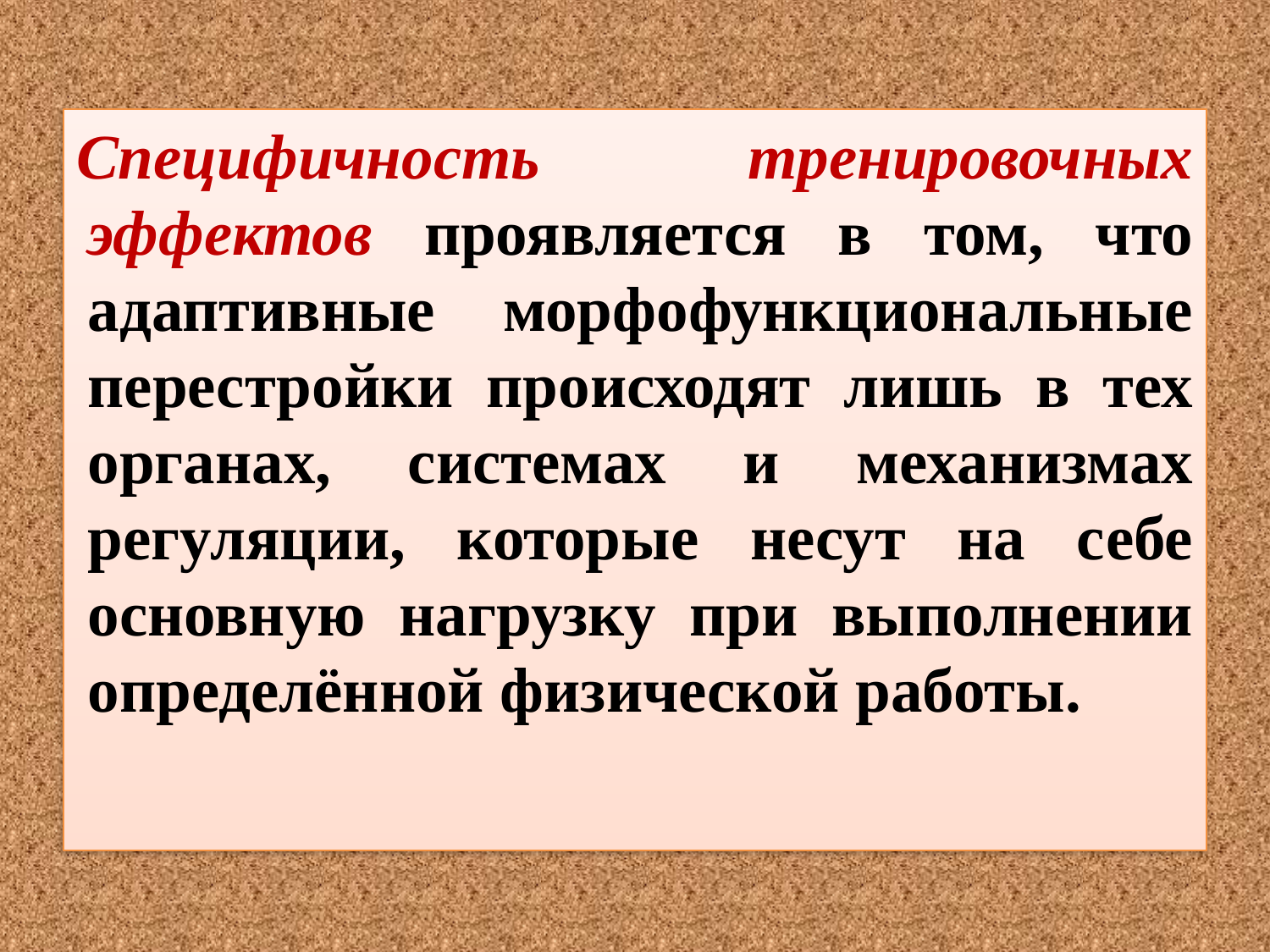

#
Специфичность тренировочных эффектов проявляется в том, что адаптивные морфофункциональные перестройки происходят лишь в тех органах, системах и механизмах регуляции, которые несут на себе основную нагрузку при выполнении определённой физической работы.